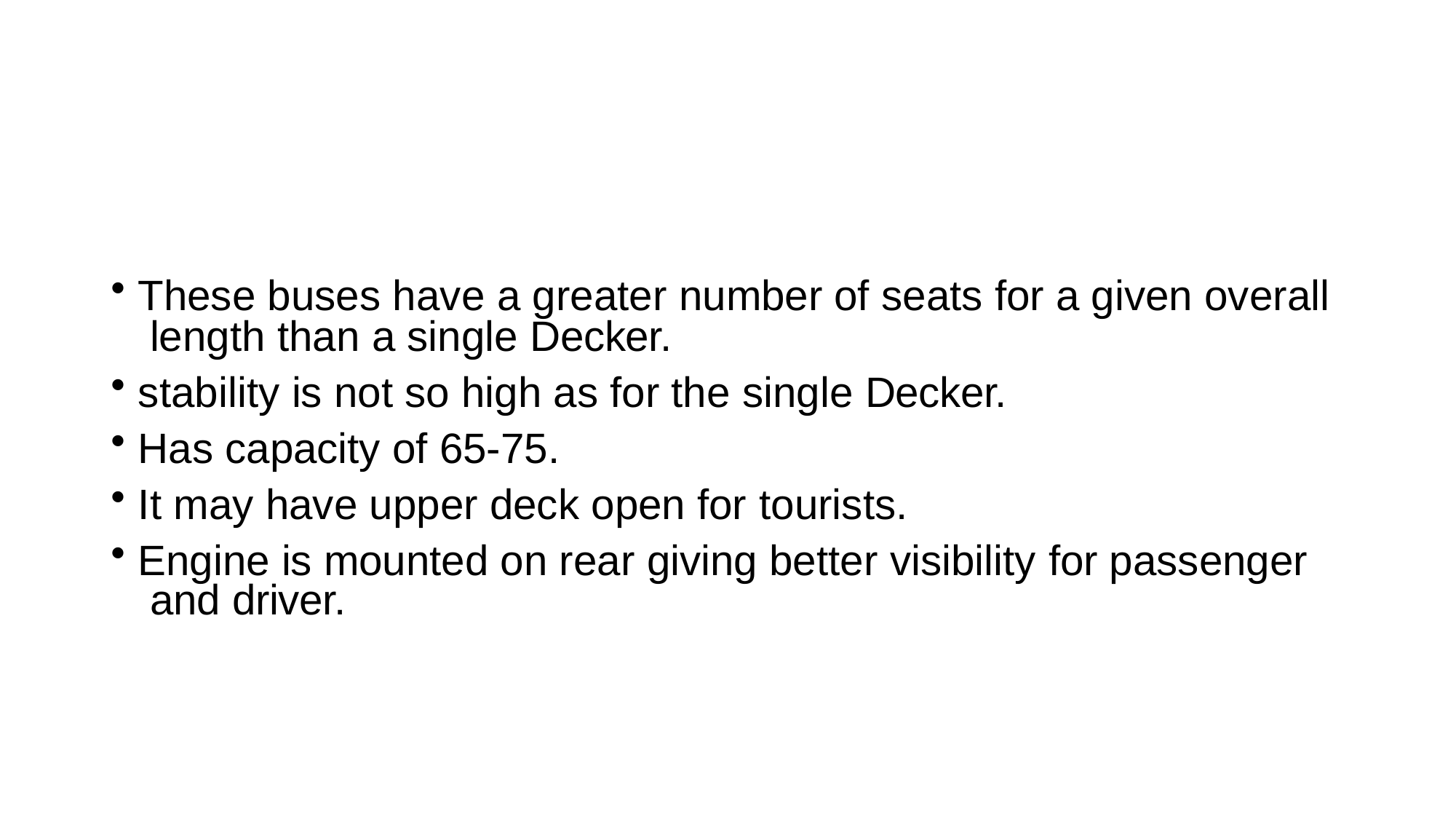

These buses have a greater number of seats for a given overall  length than a single Decker.
stability is not so high as for the single Decker.
Has capacity of 65-75.
It may have upper deck open for tourists.
Engine is mounted on rear giving better visibility for passenger  and driver.